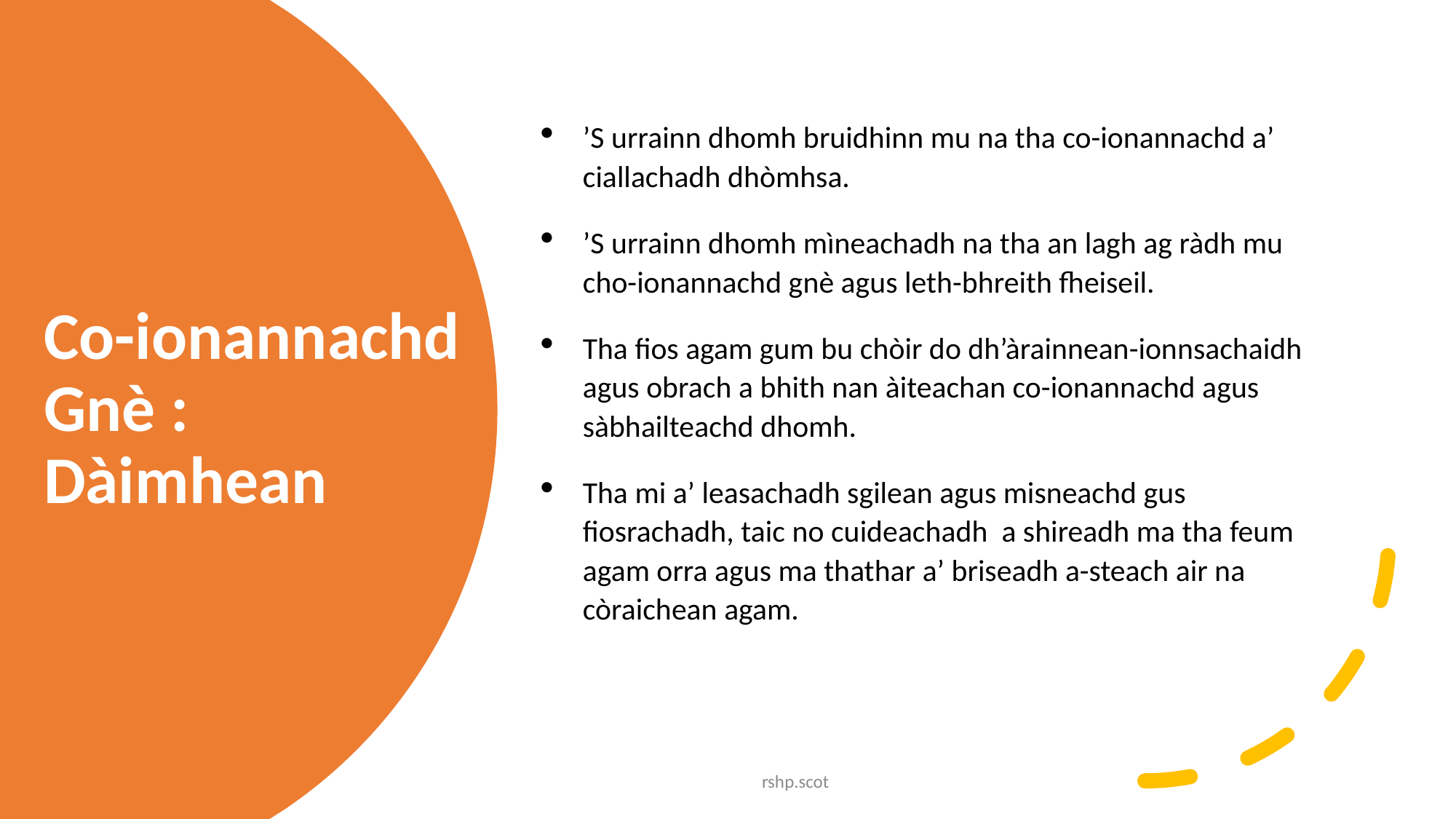

’S urrainn dhomh bruidhinn mu na tha co-ionannachd a’ ciallachadh dhòmhsa.
’S urrainn dhomh mìneachadh na tha an lagh ag ràdh mu  cho-ionannachd gnè agus leth-bhreith fheiseil.
Tha fios agam gum bu chòir do dh’àrainnean-ionnsachaidh agus obrach a bhith nan àiteachan co-ionannachd agus sàbhailteachd dhomh.
Tha mi a’ leasachadh sgilean agus misneachd gus fiosrachadh, taic no cuideachadh  a shireadh ma tha feum agam orra agus ma thathar a’ briseadh a-steach air na còraichean agam.

# Co-ionannachd Gnè : Dàimhean

rshp.scot